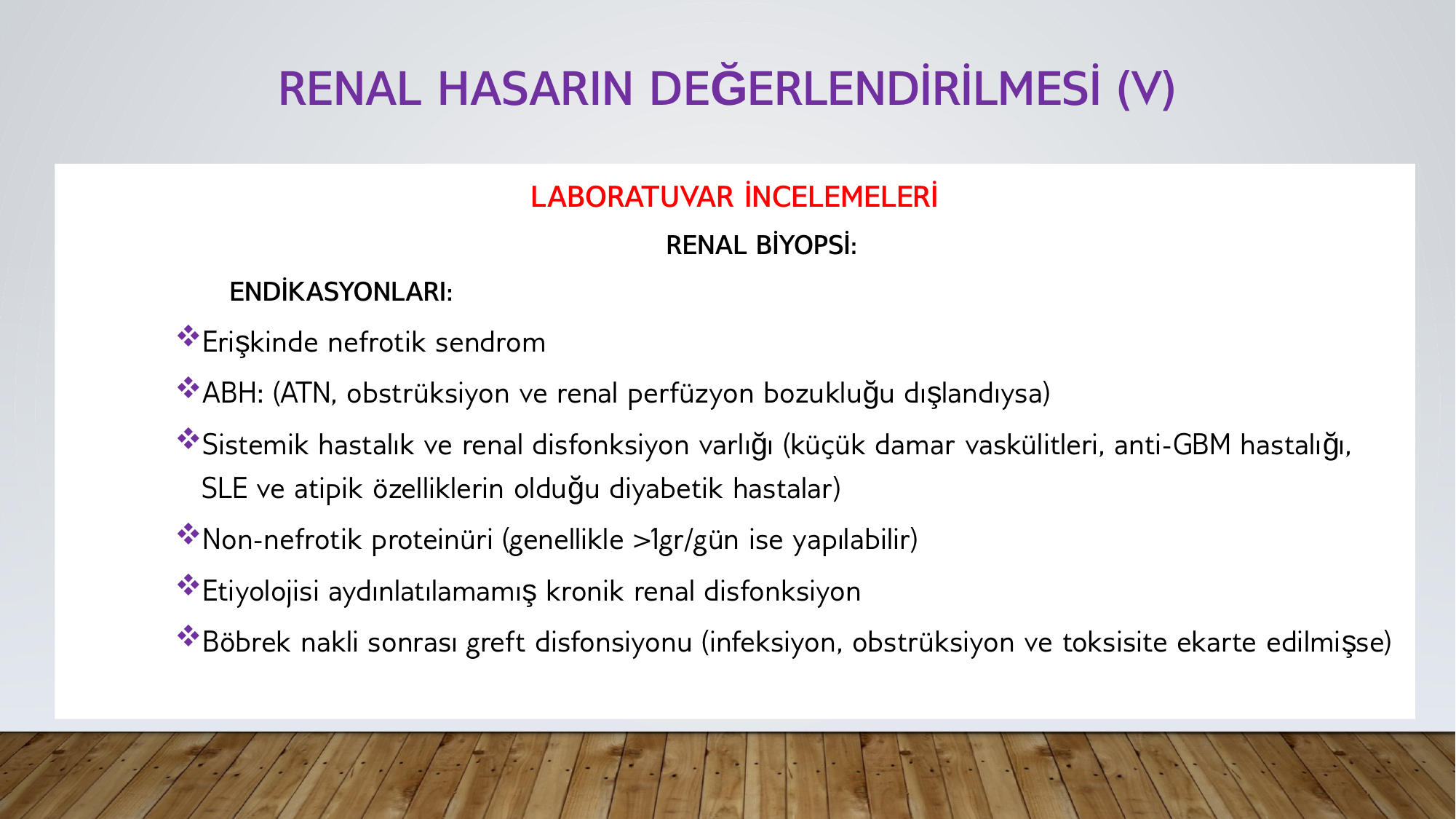

# Renal hasarIn DEĞERLENDİRİLMESİ (V)
LABORATUVAR İNCELEMELERİ
					RENAL BİYOPSİ:
	ENDİKASYONLARI:
Erişkinde nefrotik sendrom
ABH: (ATN, obstrüksiyon ve renal perfüzyon bozukluğu dışlandıysa)
Sistemik hastalık ve renal disfonksiyon varlığı (küçük damar vaskülitleri, anti-GBM hastalığı, SLE ve atipik özelliklerin olduğu diyabetik hastalar)
Non-nefrotik proteinüri (genellikle >1gr/gün ise yapılabilir)
Etiyolojisi aydınlatılamamış kronik renal disfonksiyon
Böbrek nakli sonrası greft disfonsiyonu (infeksiyon, obstrüksiyon ve toksisite ekarte edilmişse)